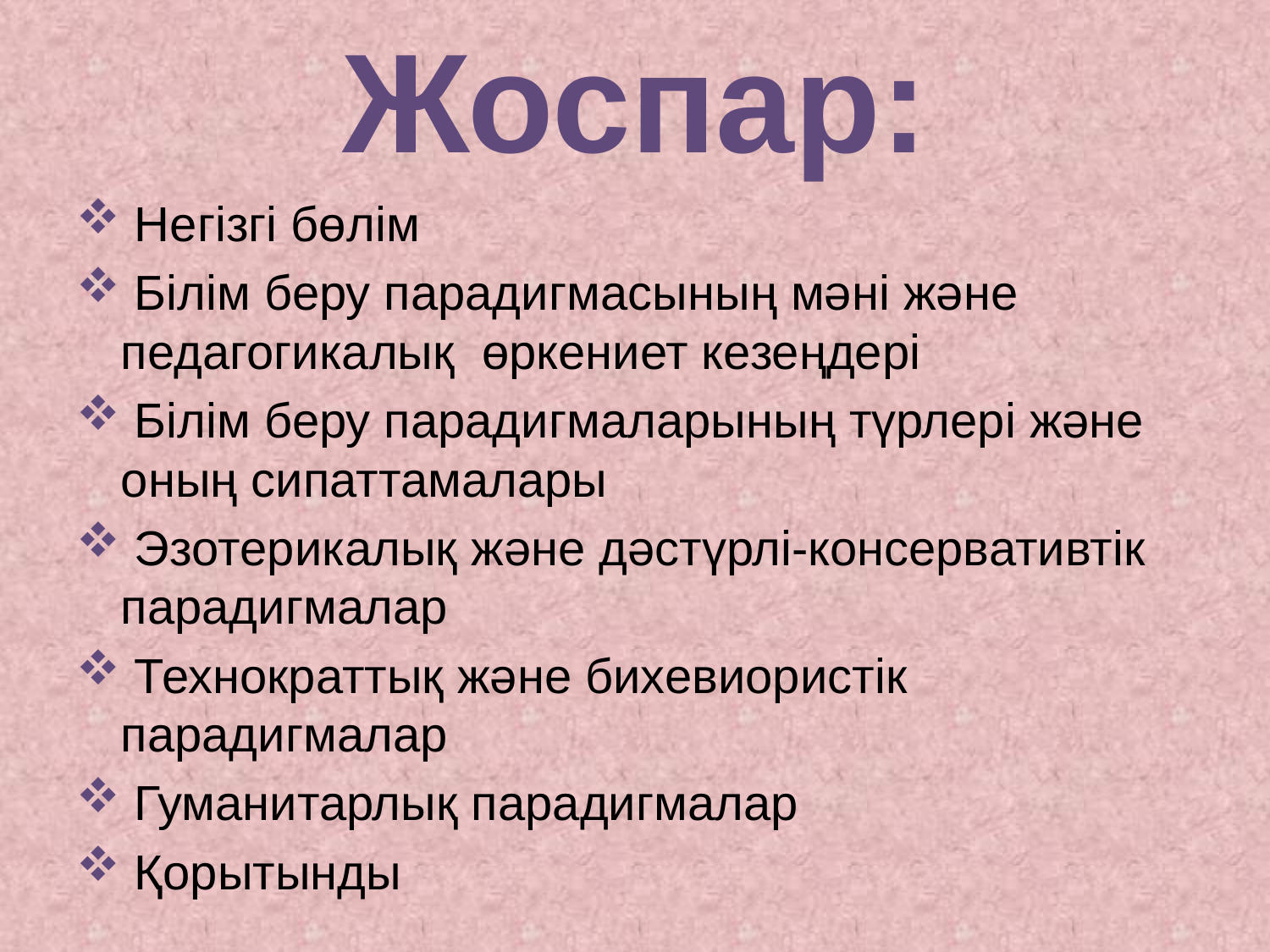

# Жоспар:
 Негізгі бөлім
 Білім беру парадигмасының мәні және педагогикалық  өркениет кезеңдері
 Білім беру парадигмаларының түрлері және  оның сипаттамалары
 Эзотерикалық және дәстүрлі-консервативтік парадигмалар
 Технократтық және бихевиористік парадигмалар
 Гуманитарлық парадигмалар
 Қорытынды